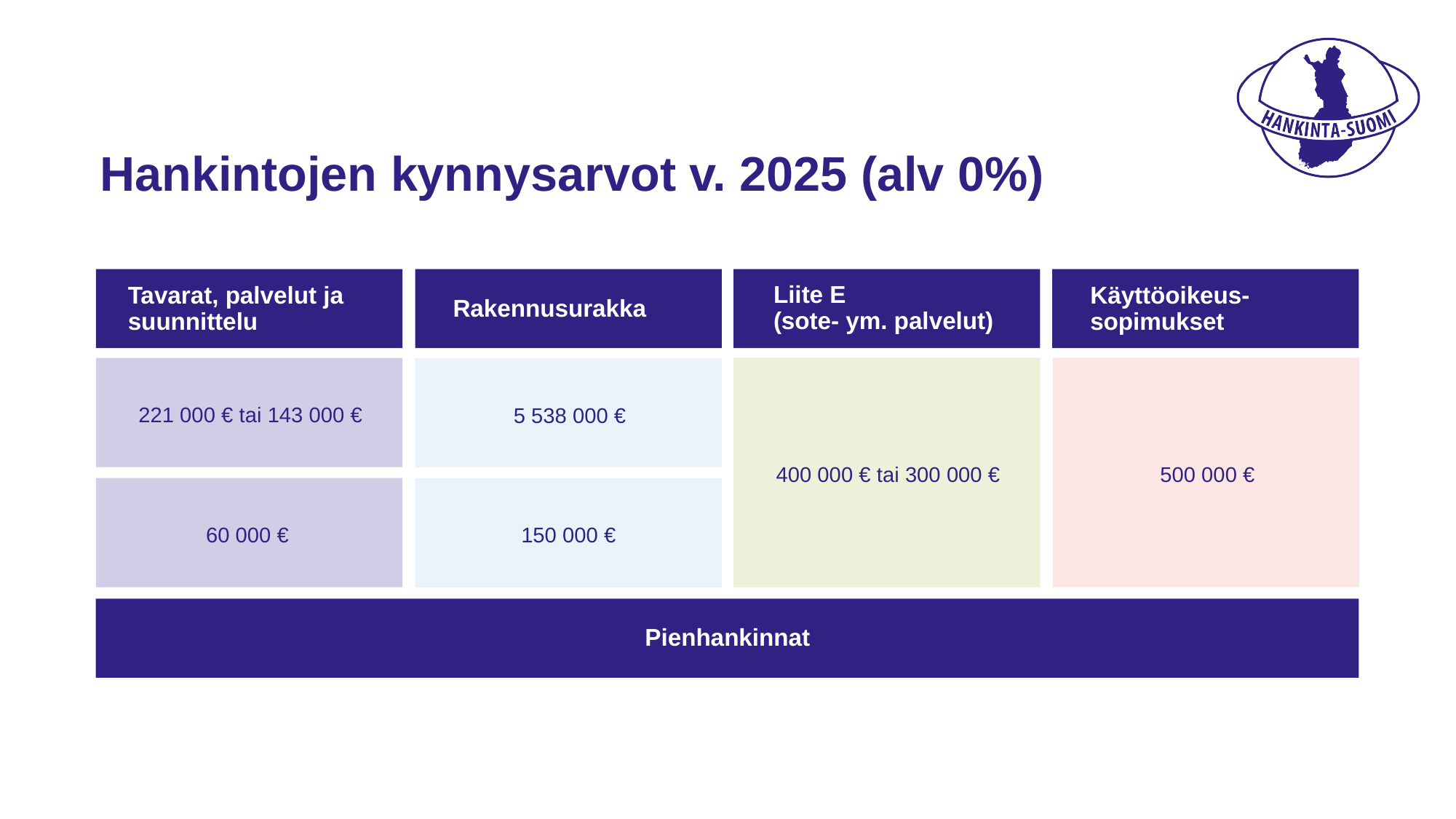

# Hankintojen kynnysarvot v. 2025 (alv 0%)

Liite E
(sote- ym. palvelut)
Tavarat, palvelut ja suunnittelu
Rakennusurakka
Käyttöoikeus-sopimukset

500 000 €

400 000 € tai 300 000 €

221 000 € tai 143 000 €
5 538 000 €

60 000 €
150 000 €

Pienhankinnat